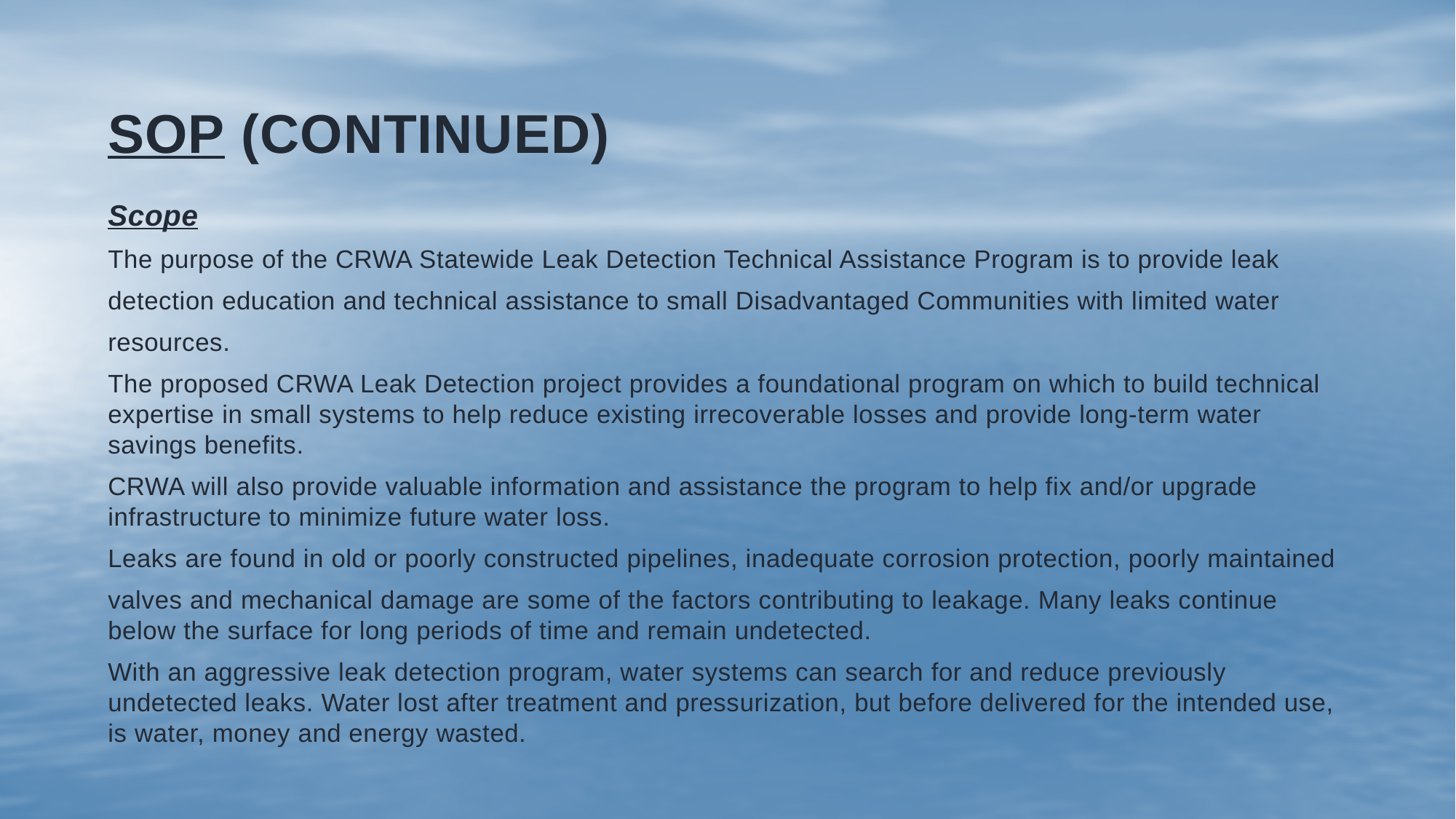

# SOP (continued)
Scope
The purpose of the CRWA Statewide Leak Detection Technical Assistance Program is to provide leak
detection education and technical assistance to small Disadvantaged Communities with limited water
resources.
The proposed CRWA Leak Detection project provides a foundational program on which to build technical expertise in small systems to help reduce existing irrecoverable losses and provide long-term water savings benefits.
CRWA will also provide valuable information and assistance the program to help fix and/or upgrade infrastructure to minimize future water loss.
Leaks are found in old or poorly constructed pipelines, inadequate corrosion protection, poorly maintained
valves and mechanical damage are some of the factors contributing to leakage. Many leaks continue below the surface for long periods of time and remain undetected.
With an aggressive leak detection program, water systems can search for and reduce previously undetected leaks. Water lost after treatment and pressurization, but before delivered for the intended use, is water, money and energy wasted.